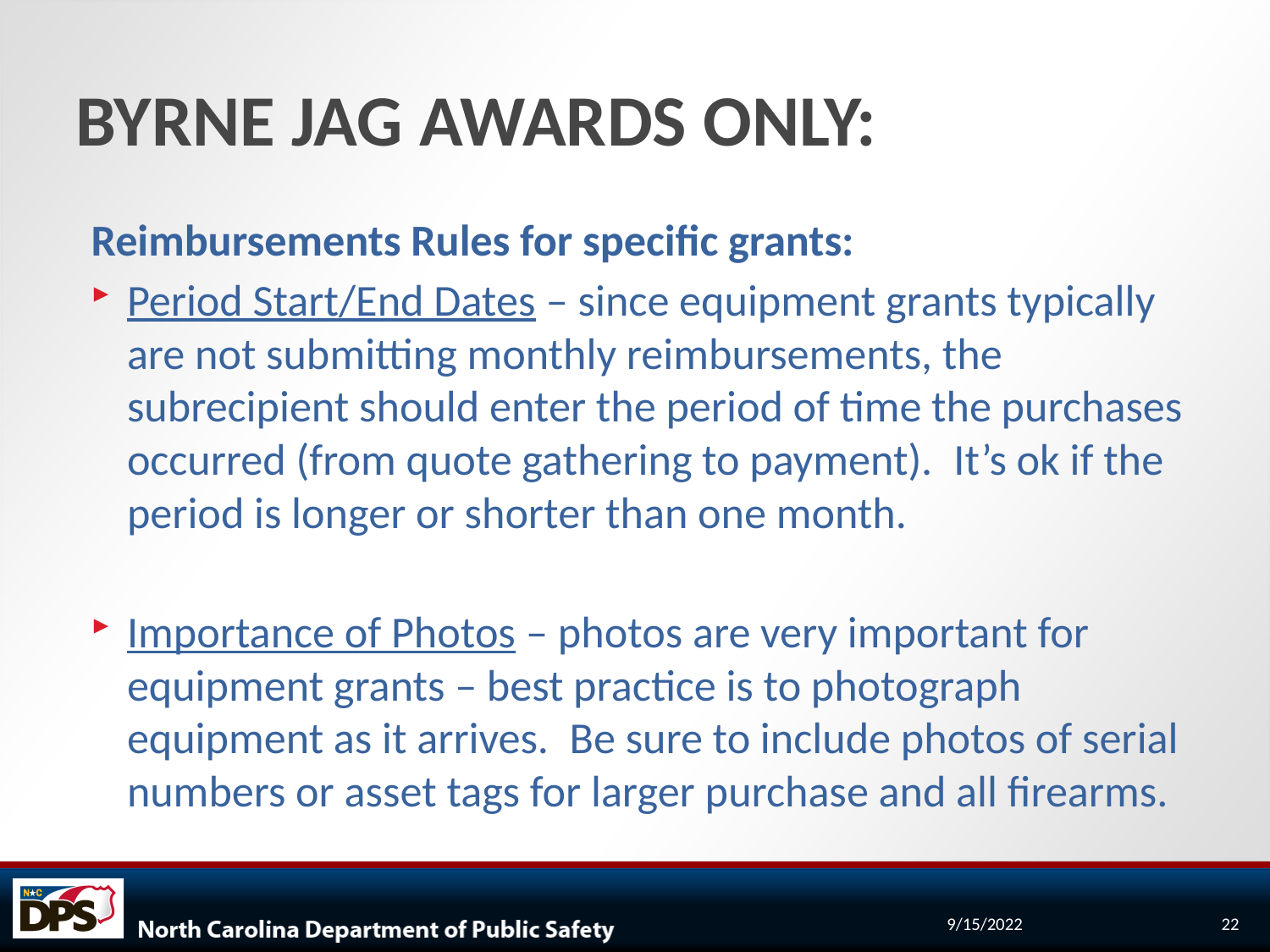

# BYRNE JAG AWARDS ONLY:
Reimbursements Rules for specific grants:
Period Start/End Dates – since equipment grants typically are not submitting monthly reimbursements, the subrecipient should enter the period of time the purchases occurred (from quote gathering to payment).  It’s ok if the period is longer or shorter than one month.

Importance of Photos – photos are very important for equipment grants – best practice is to photograph equipment as it arrives.  Be sure to include photos of serial numbers or asset tags for larger purchase and all firearms.

9/15/2022
22